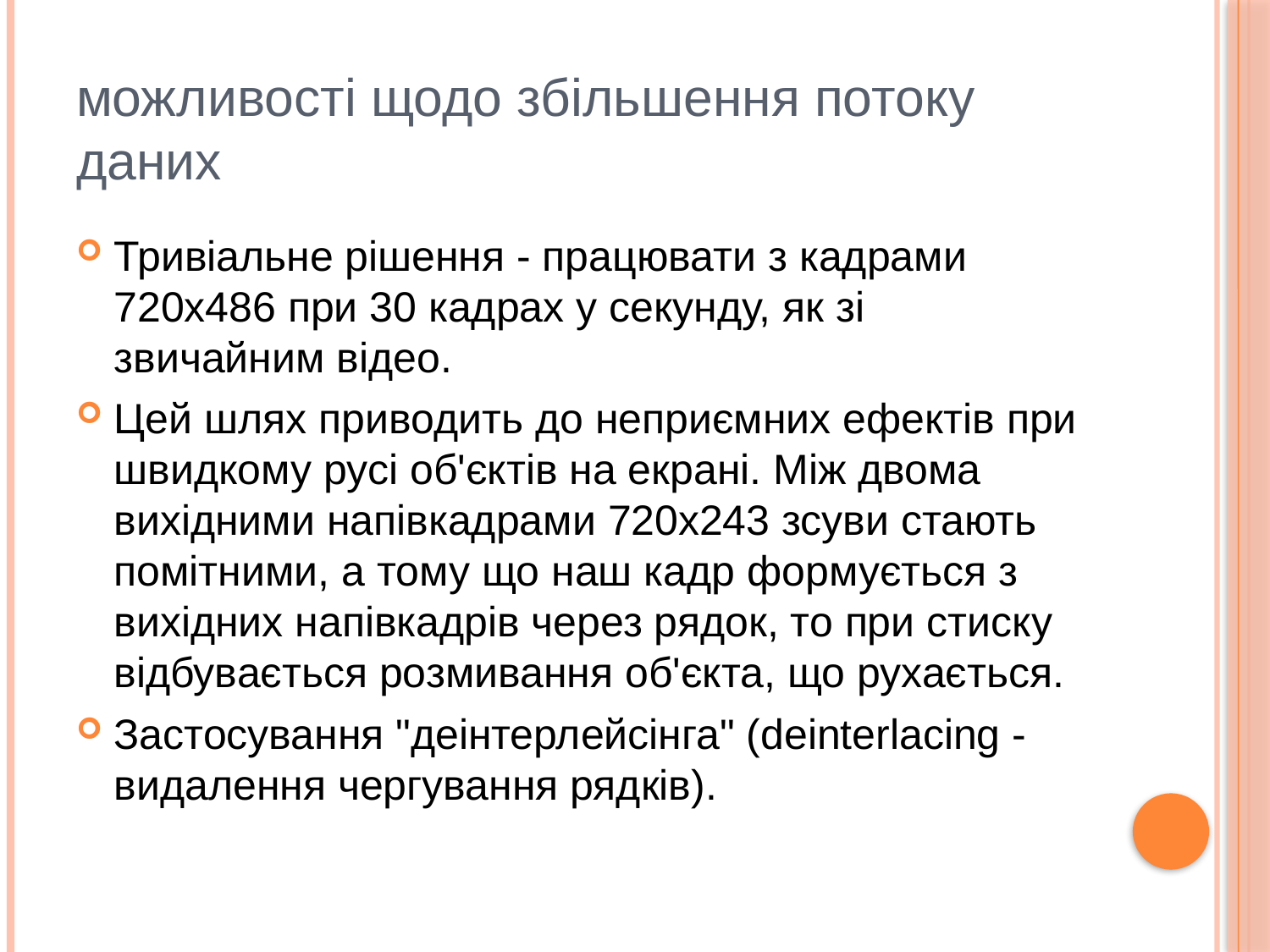

можливості щодо збільшення потоку даних
Тривіальне рішення - працювати з кадрами 720x486 при 30 кадрах у секунду, як зі звичайним відео.
Цей шлях приводить до неприємних ефектів при швидкому русі об'єктів на екрані. Між двома вихідними напівкадрами 720x243 зсуви стають помітними, а тому що наш кадр формується з вихідних напівкадрів через рядок, то при стиску відбувається розмивання об'єкта, що рухається.
Застосування "деінтерлейсінга" (deinterlacing - видалення чергування рядків).